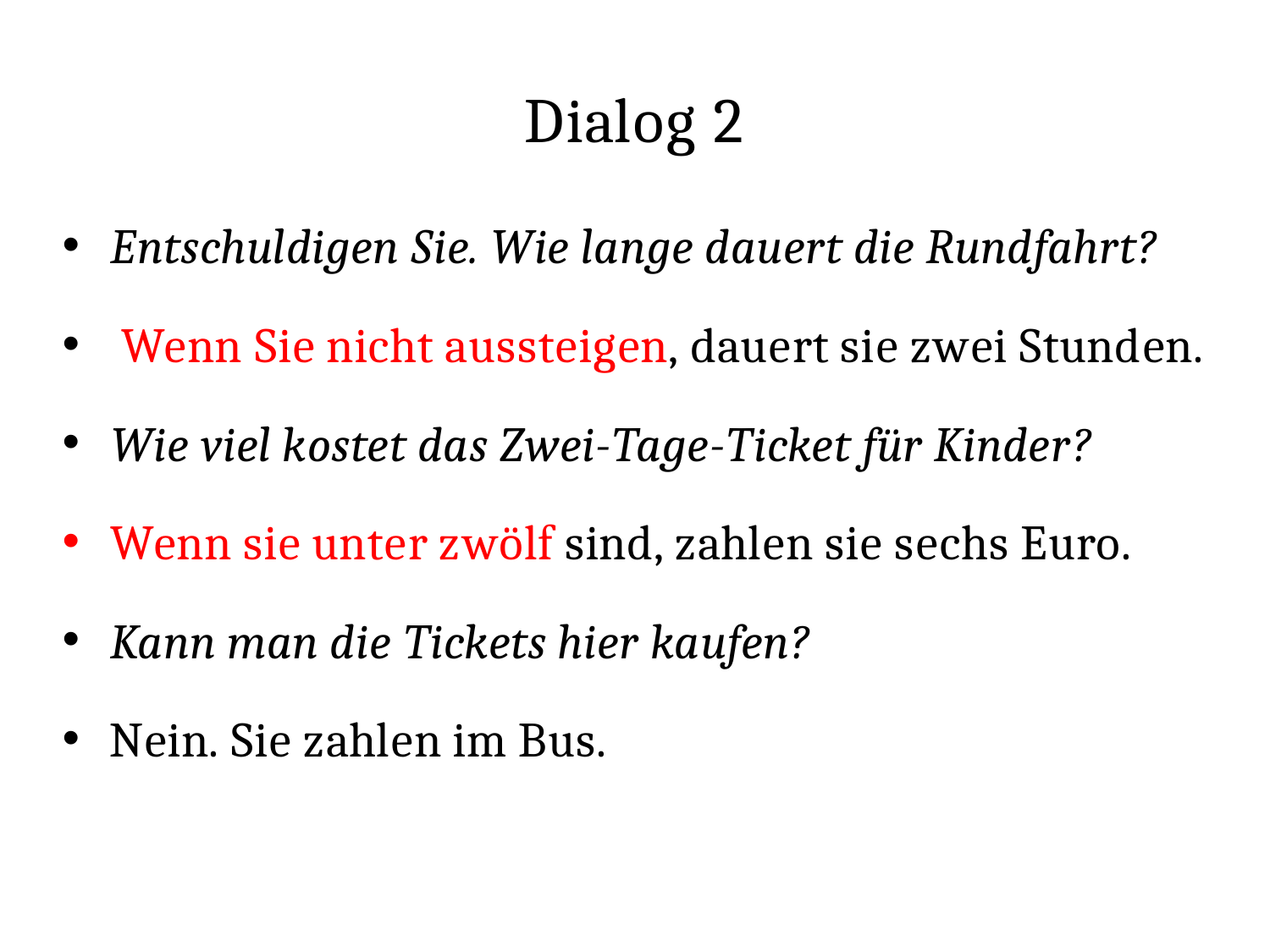

# Dialog 2
Entschuldigen Sie. Wie lange dauert die Rundfahrt?
 Wenn Sie nicht aussteigen, dauert sie zwei Stunden.
Wie viel kostet das Zwei-Tage-Ticket für Kinder?
Wenn sie unter zwölf sind, zahlen sie sechs Euro.
Kann man die Tickets hier kaufen?
Nein. Sie zahlen im Bus.